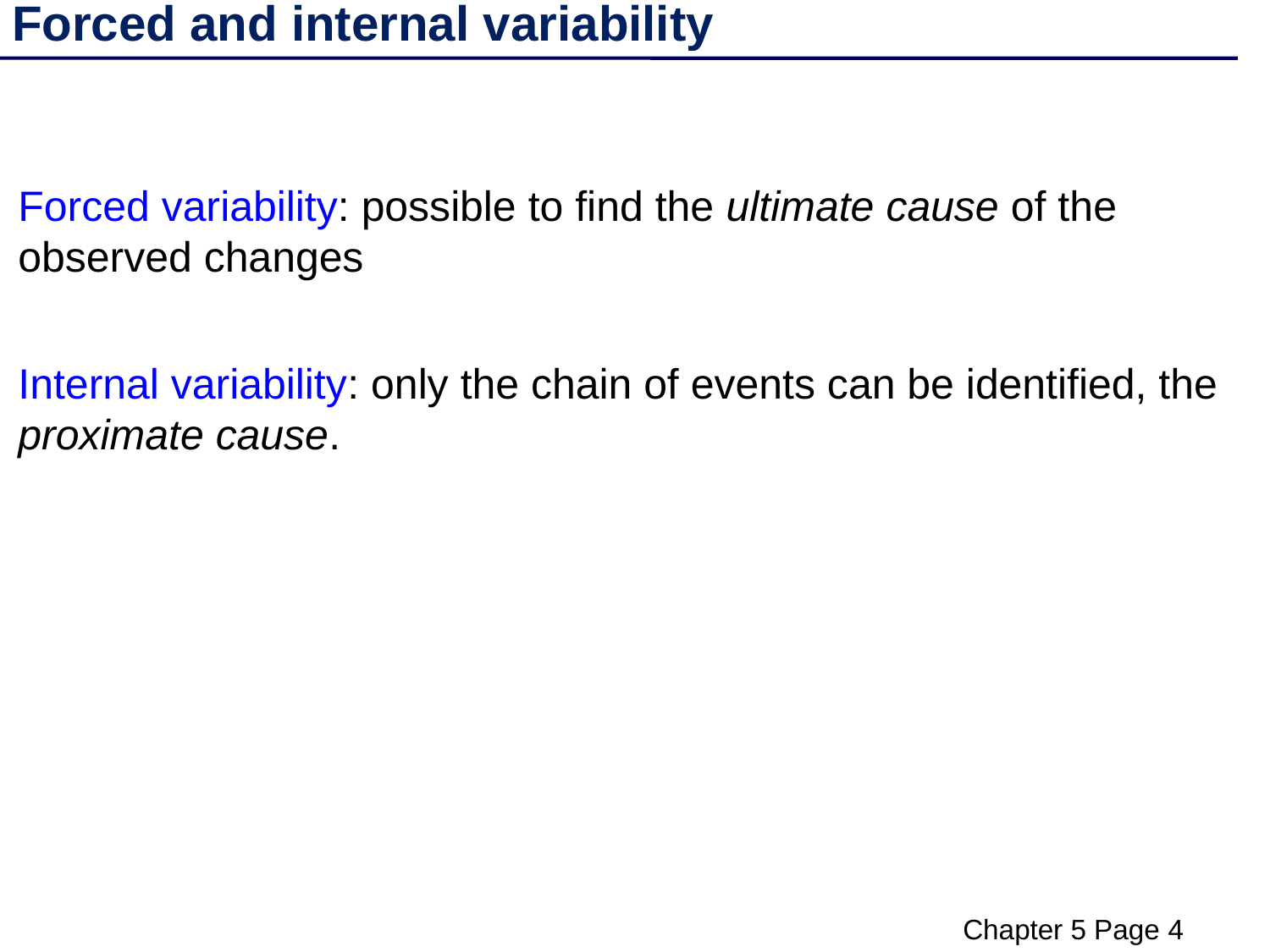

Forced and internal variability

Forced variability: possible to find the ultimate cause of the observed changes

Internal variability: only the chain of events can be identified, the proximate cause.
Chapter 5 Page 4